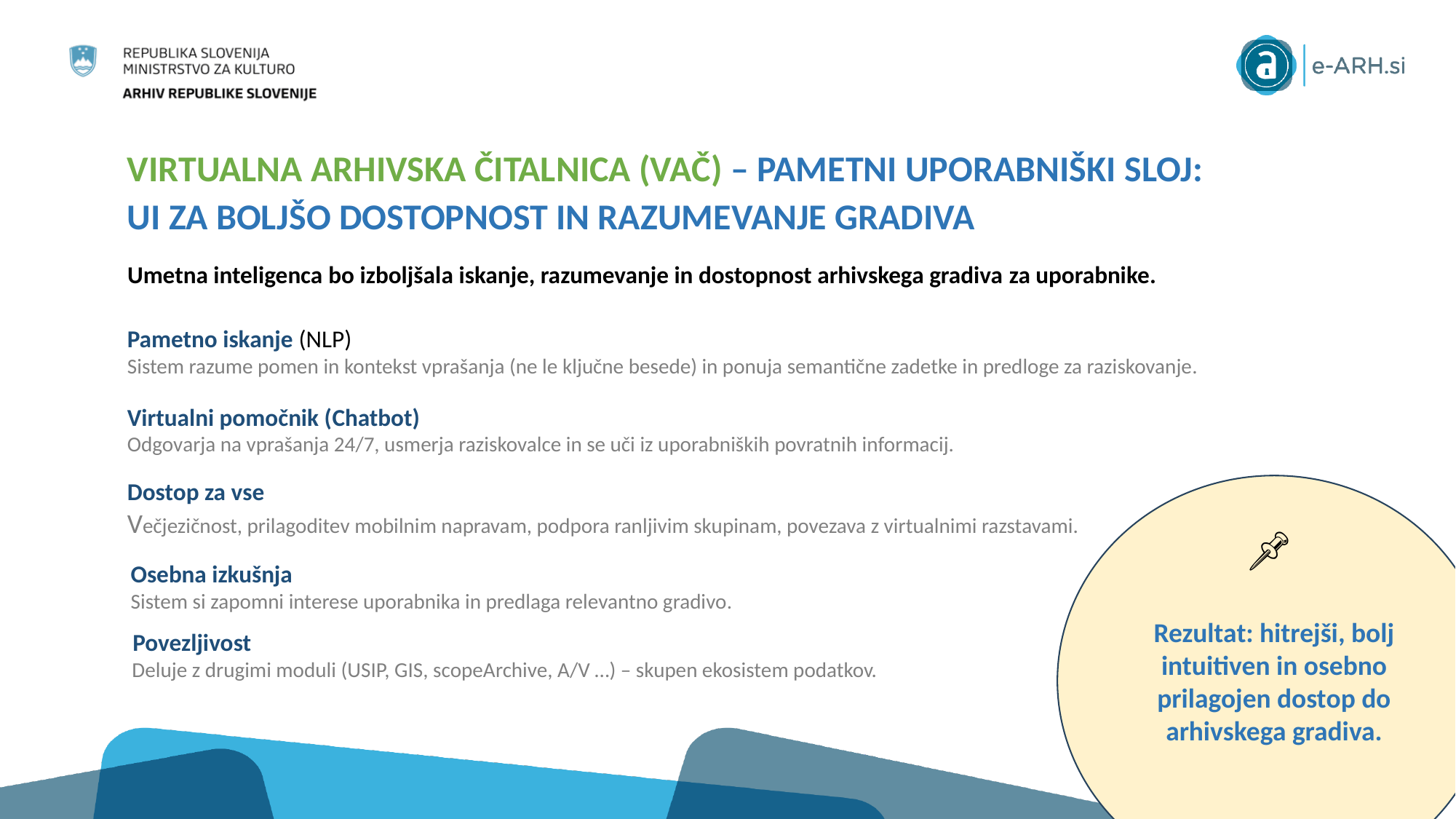

# VIRTUALNA ARHIVSKA ČITALNICA (VAČ) – PAMETNI UPORABNIŠKI SLOJ: UI ZA BOLJŠO DOSTOPNOST IN RAZUMEVANJE GRADIVA
Umetna inteligenca bo izboljšala iskanje, razumevanje in dostopnost arhivskega gradiva za uporabnike.
Pametno iskanje (NLP)
Sistem razume pomen in kontekst vprašanja (ne le ključne besede) in ponuja semantične zadetke in predloge za raziskovanje.
Virtualni pomočnik (Chatbot)
Odgovarja na vprašanja 24/7, usmerja raziskovalce in se uči iz uporabniških povratnih informacij.
Dostop za vse
Večjezičnost, prilagoditev mobilnim napravam, podpora ranljivim skupinam, povezava z virtualnimi razstavami.
Rezultat: hitrejši, bolj intuitiven in osebno prilagojen dostop do arhivskega gradiva.
📌
Osebna izkušnja
Sistem si zapomni interese uporabnika in predlaga relevantno gradivo.
 Povezljivost
 Deluje z drugimi moduli (USIP, GIS, scopeArchive, A/V …) – skupen ekosistem podatkov.